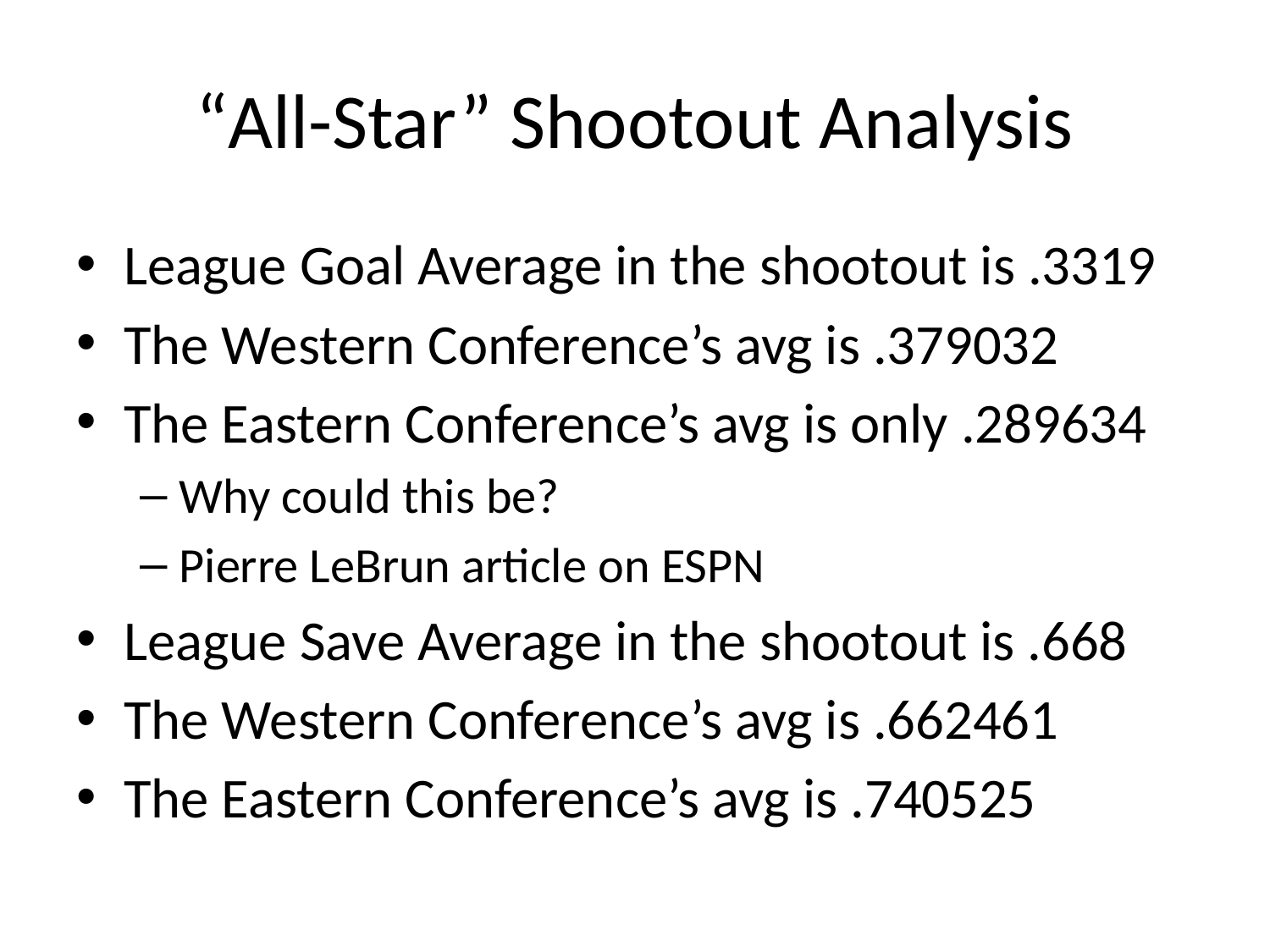

# “All-Star” Shootout Analysis
League Goal Average in the shootout is .3319
The Western Conference’s avg is .379032
The Eastern Conference’s avg is only .289634
Why could this be?
Pierre LeBrun article on ESPN
League Save Average in the shootout is .668
The Western Conference’s avg is .662461
The Eastern Conference’s avg is .740525